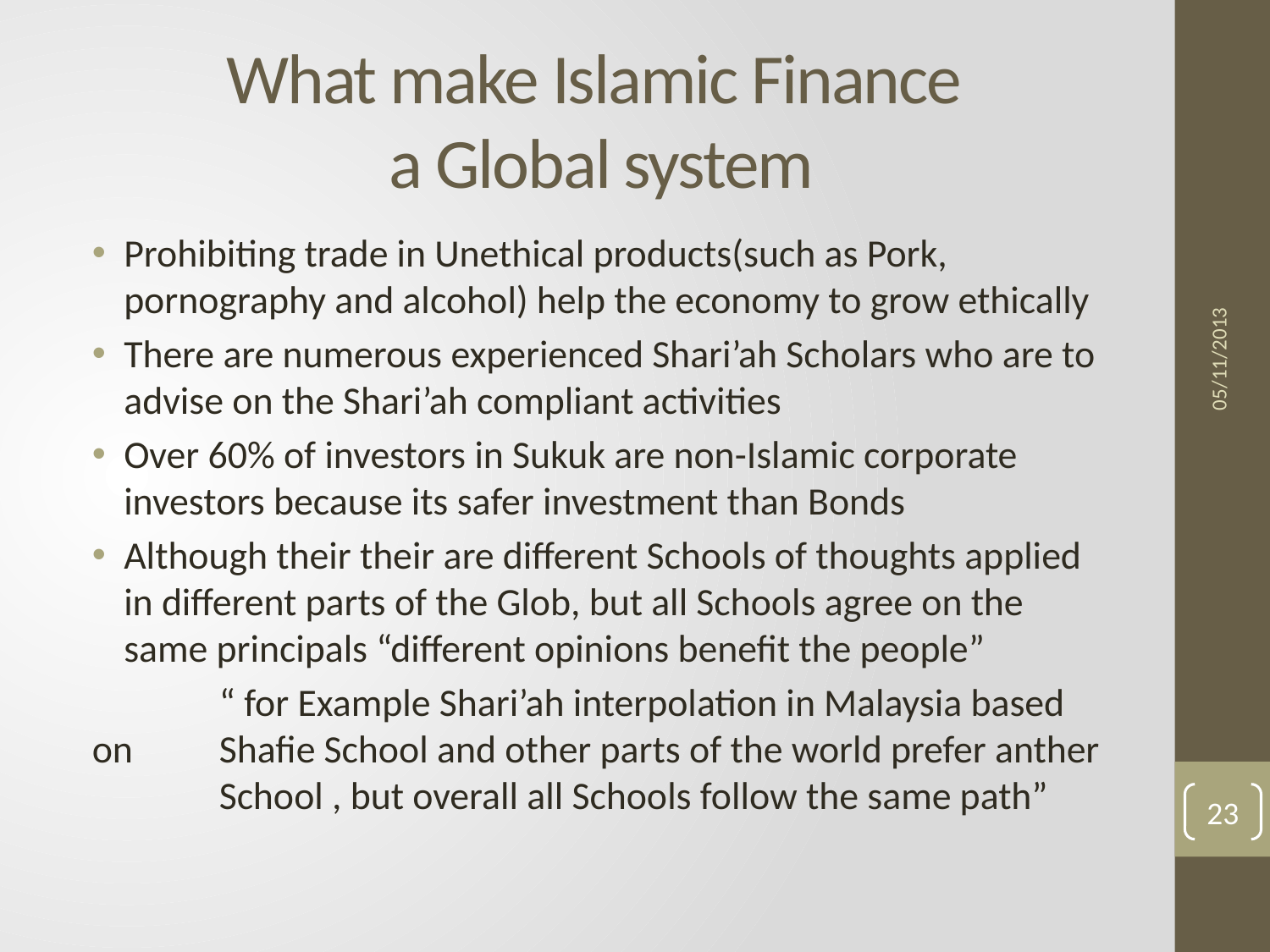

# What make Islamic Finance a Global system
Prohibiting trade in Unethical products(such as Pork, pornography and alcohol) help the economy to grow ethically
There are numerous experienced Shari’ah Scholars who are to advise on the Shari’ah compliant activities
Over 60% of investors in Sukuk are non-Islamic corporate investors because its safer investment than Bonds
Although their their are different Schools of thoughts applied in different parts of the Glob, but all Schools agree on the same principals “different opinions benefit the people”
	“ for Example Shari’ah interpolation in Malaysia based on 	Shafie School and other parts of the world prefer anther 	School , but overall all Schools follow the same path”
05/11/2013
23